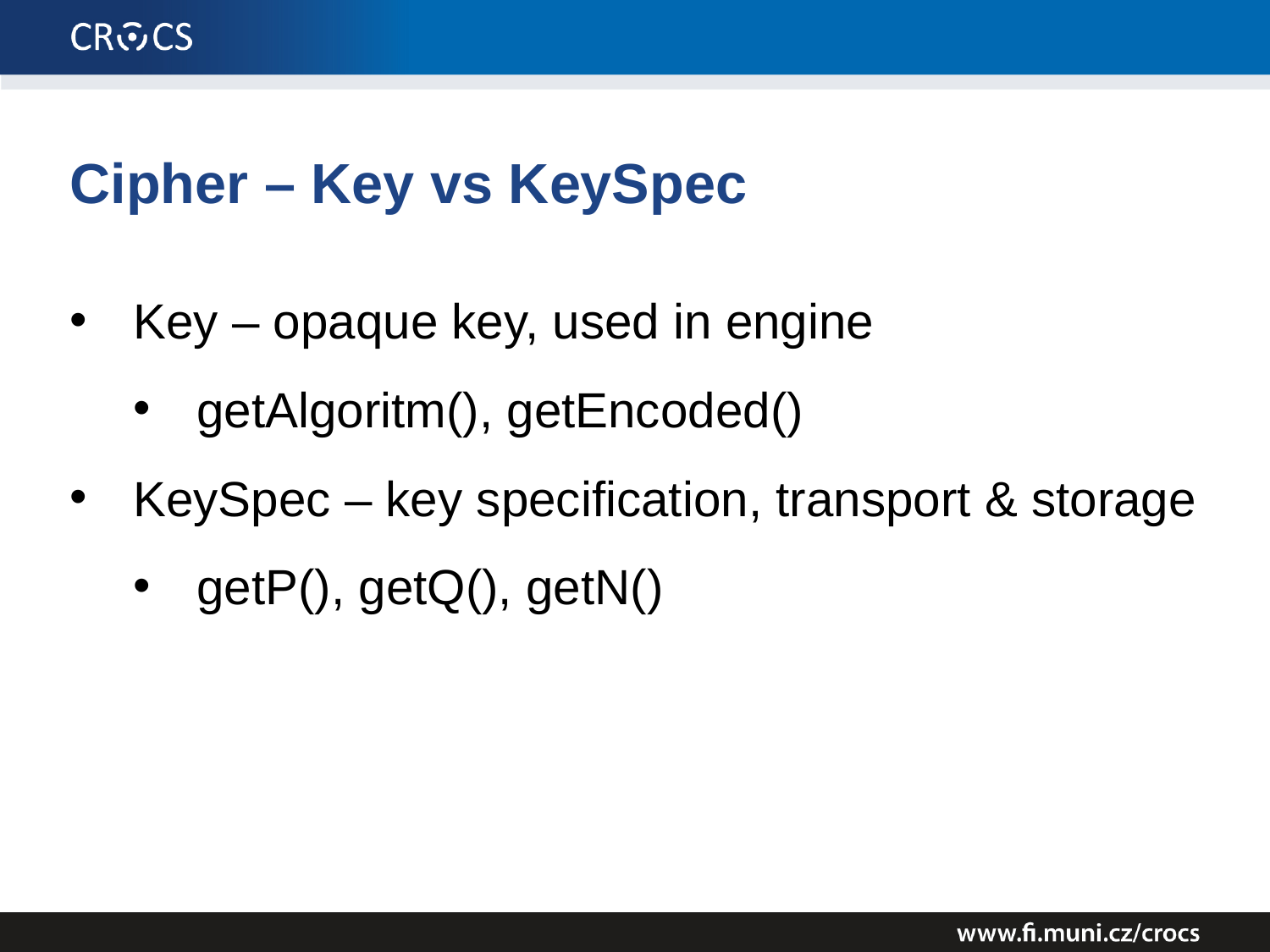

Cipher – Key vs KeySpec
Key – opaque key, used in engine
getAlgoritm(), getEncoded()
KeySpec – key specification, transport & storage
getP(), getQ(), getN()